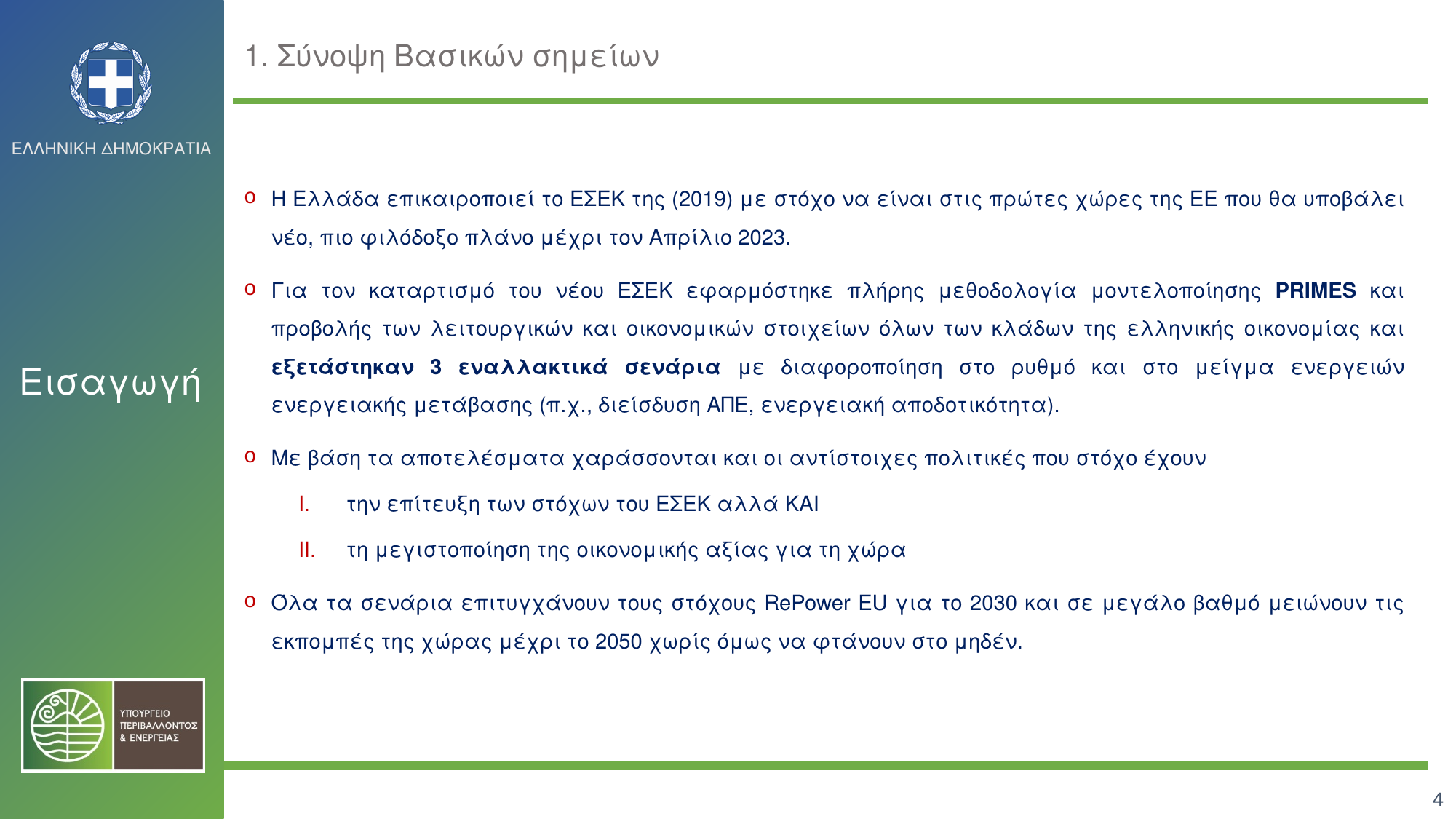

# 1. Σύνοψη Βασικών σημείων
Η Ελλάδα επικαιροποιεί το ΕΣΕΚ της (2019) με στόχο να είναι στις πρώτες χώρες της ΕΕ που θα υποβάλει νέο, πιο φιλόδοξο πλάνο μέχρι τον Απρίλιο 2023.
Για τον καταρτισμό του νέου ΕΣΕΚ εφαρμόστηκε πλήρης μεθοδολογία μοντελοποίησης PRIMES και προβολής των λειτουργικών και οικονομικών στοιχείων όλων των κλάδων της ελληνικής οικονομίας και εξετάστηκαν 3 εναλλακτικά σενάρια με διαφοροποίηση στο ρυθμό και στο μείγμα ενεργειών ενεργειακής μετάβασης (π.χ., διείσδυση ΑΠΕ, ενεργειακή αποδοτικότητα).
Με βάση τα αποτελέσματα χαράσσονται και οι αντίστοιχες πολιτικές που στόχο έχουν
την επίτευξη των στόχων του ΕΣΕΚ αλλά ΚΑΙ
τη μεγιστοποίηση της οικονομικής αξίας για τη χώρα
Όλα τα σενάρια επιτυγχάνουν τους στόχους RePower EU για το 2030 και σε μεγάλο βαθμό μειώνουν τις εκπομπές της χώρας μέχρι το 2050 χωρίς όμως να φτάνουν στο μηδέν.

Εισαγωγή
4